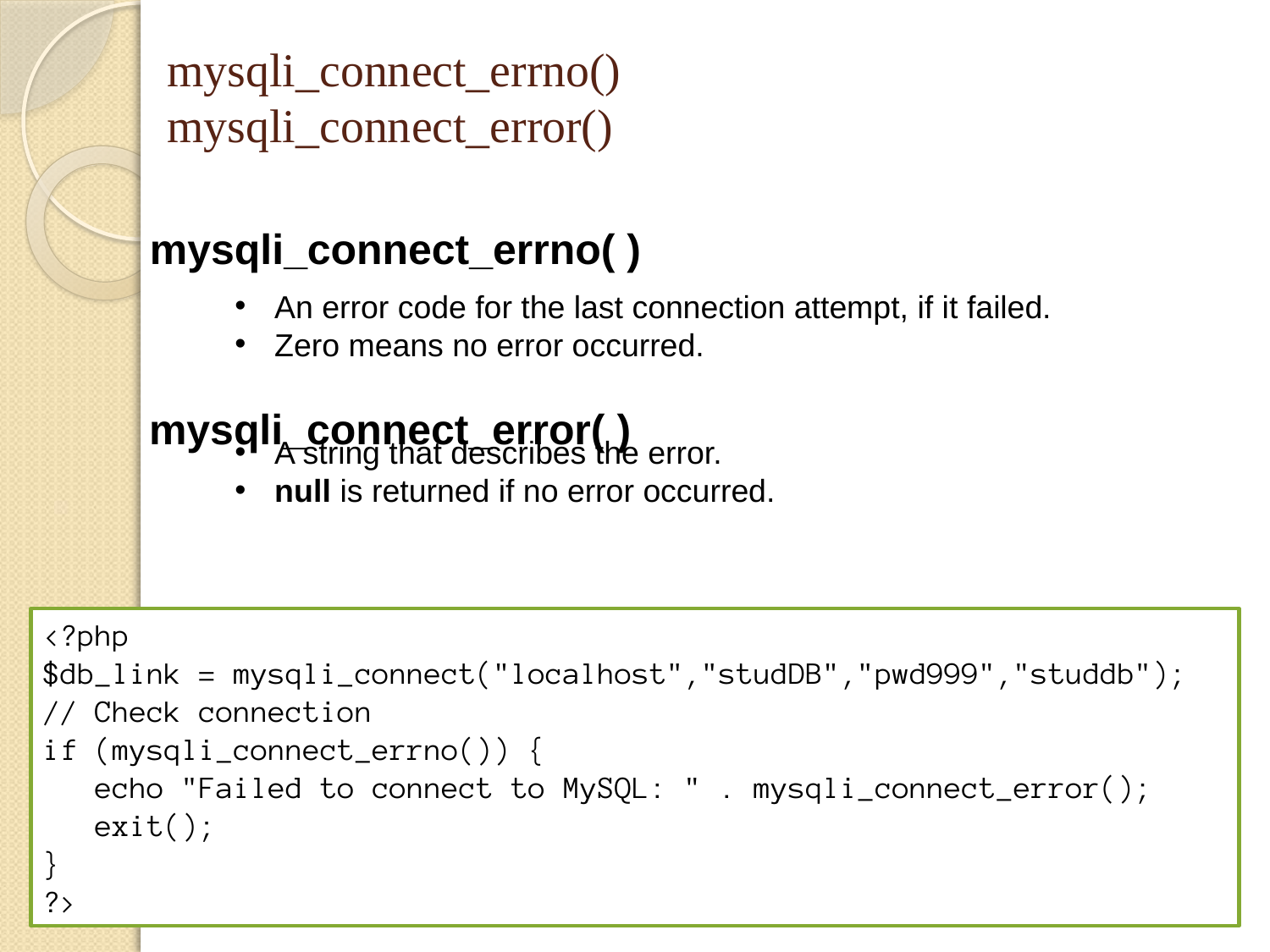

# mysqli_connect_errno() mysqli_connect_error()
mysqli_connect_errno( )
An error code for the last connection attempt, if it failed.
Zero means no error occurred.

A string that describes the error.
null is returned if no error occurred.
mysqli_connect_error( )
<?php
$db_link = mysqli_connect("localhost","studDB","pwd999","studdb");
// Check connection
if (mysqli_connect_errno()) {
   echo "Failed to connect to MySQL: " . mysqli_connect_error();
   exit();
}
?>